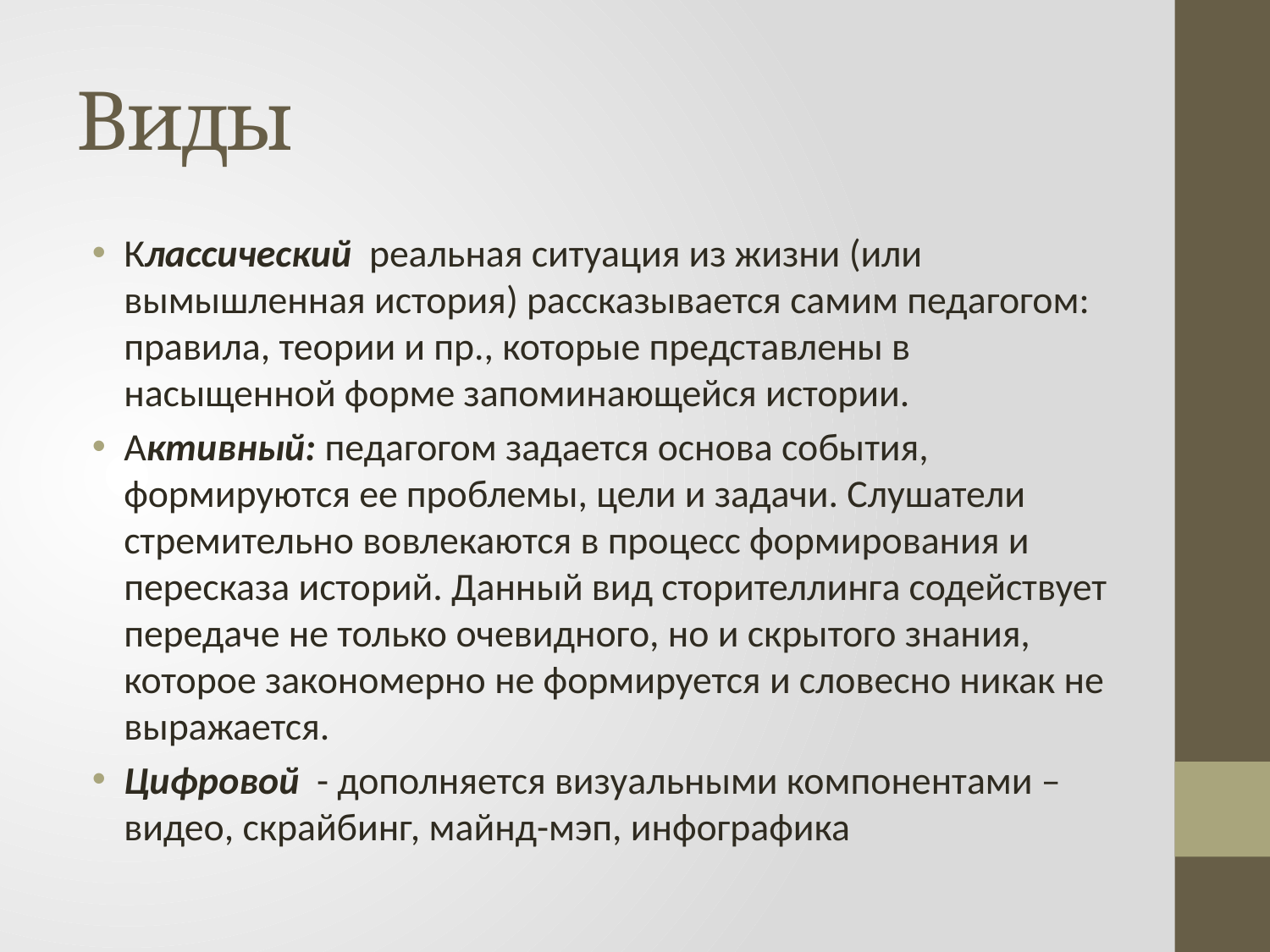

# Виды
Классический  реальная ситуация из жизни (или вымышленная история) рассказывается самим педагогом: правила, теории и пр., которые представлены в насыщенной форме запоминающейся истории.
Активный: педагогом задается основа события, формируются ее проблемы, цели и задачи. Слушатели стремительно вовлекаются в процесс формирования и пересказа историй. Данный вид сторителлинга содействует передаче не только очевидного, но и скрытого знания, которое закономерно не формируется и словесно никак не выражается.
Цифровой  - дополняется визуальными компонентами – видео, скрайбинг, майнд-мэп, инфографика